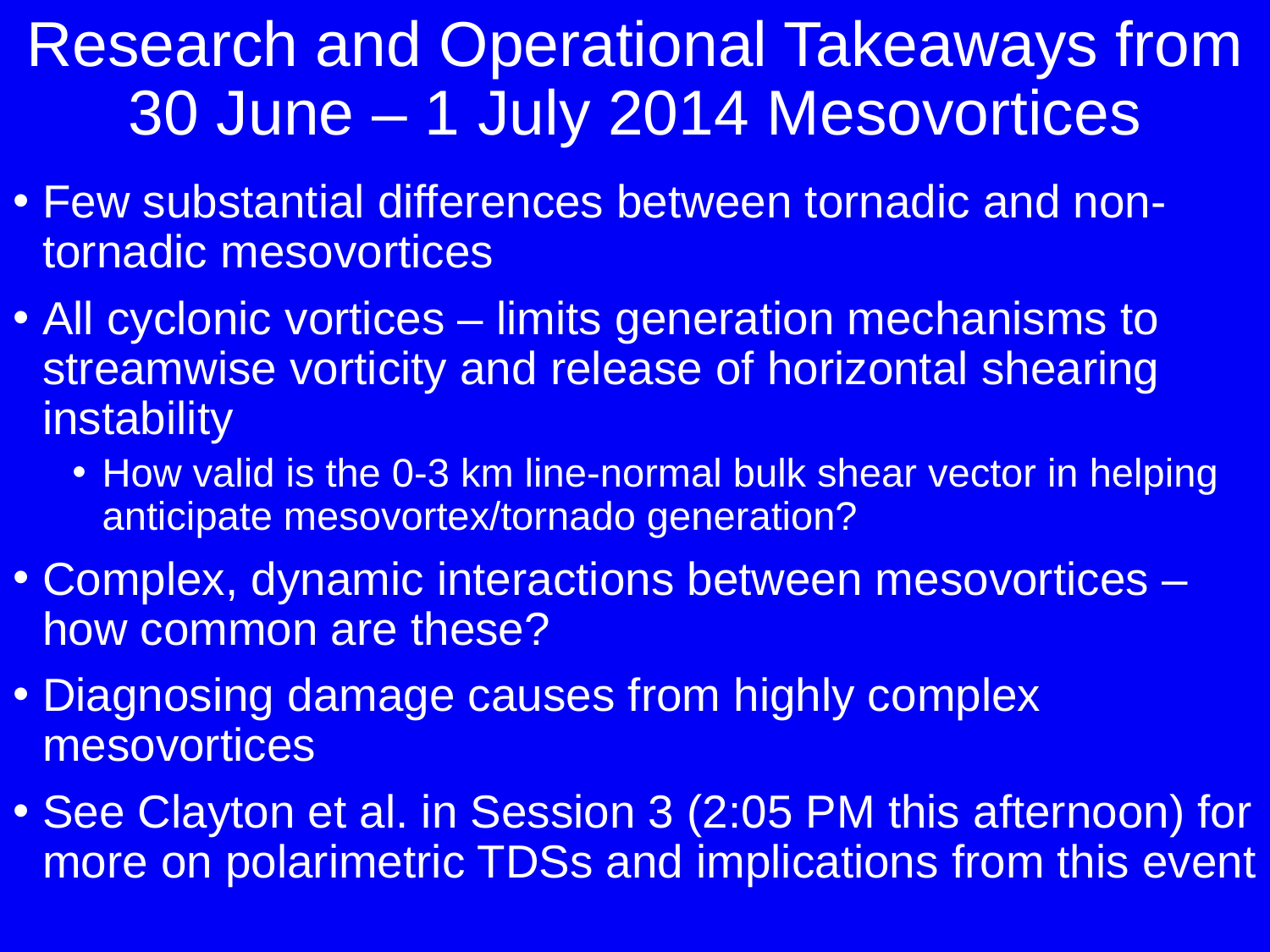

# Research and Operational Takeaways from 30 June – 1 July 2014 Mesovortices
Few substantial differences between tornadic and non-tornadic mesovortices
All cyclonic vortices – limits generation mechanisms to streamwise vorticity and release of horizontal shearing instability
How valid is the 0-3 km line-normal bulk shear vector in helping anticipate mesovortex/tornado generation?
Complex, dynamic interactions between mesovortices – how common are these?
Diagnosing damage causes from highly complex mesovortices
See Clayton et al. in Session 3 (2:05 PM this afternoon) for more on polarimetric TDSs and implications from this event